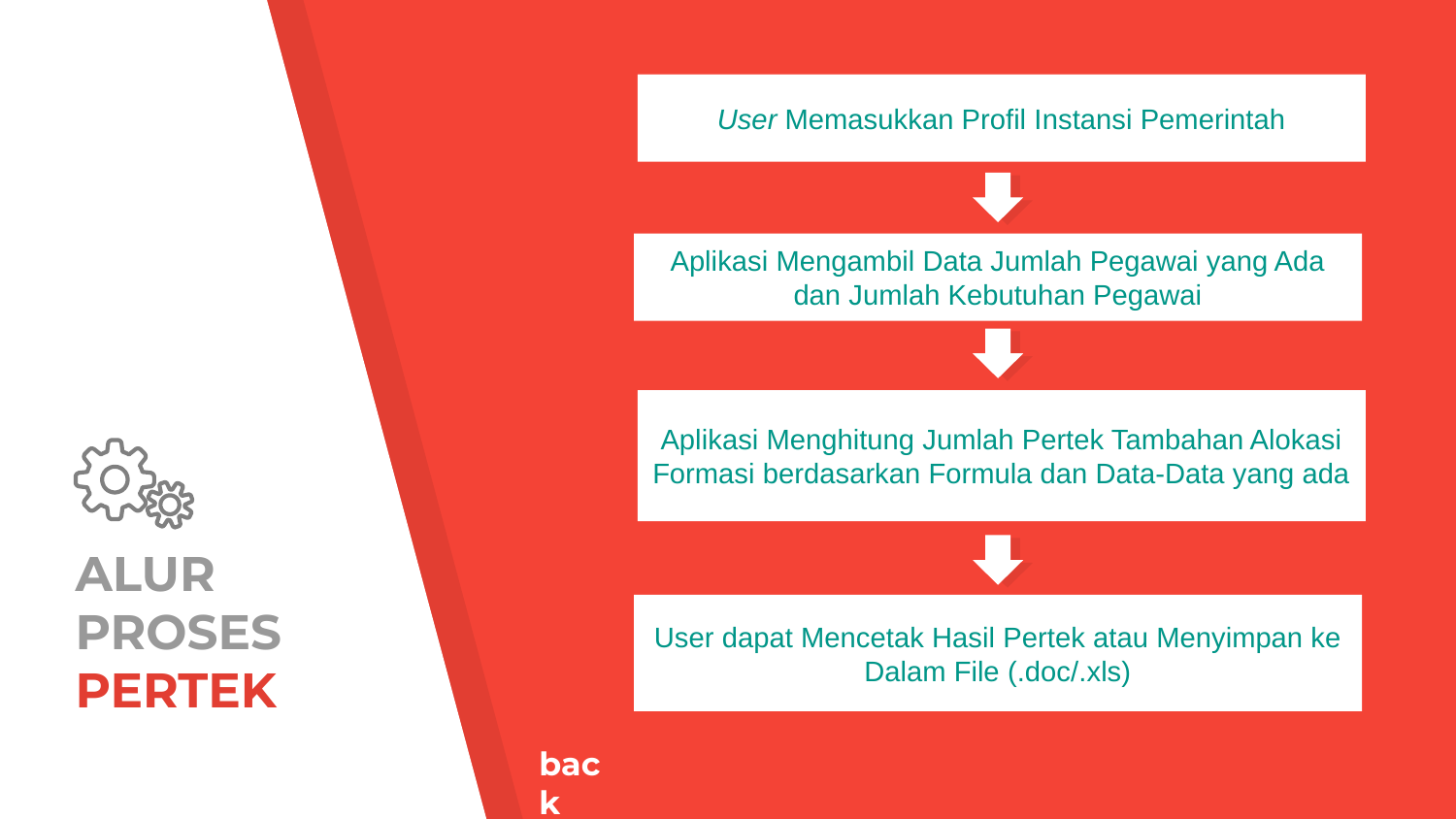

User Memasukkan Profil Instansi Pemerintah

Aplikasi Mengambil Data Jumlah Pegawai yang Ada dan Jumlah Kebutuhan Pegawai

Aplikasi Menghitung Jumlah Pertek Tambahan Alokasi Formasi berdasarkan Formula dan Data-Data yang ada

ALUR PROSES PERTEK

User dapat Mencetak Hasil Pertek atau Menyimpan ke Dalam File (.doc/.xls)
back